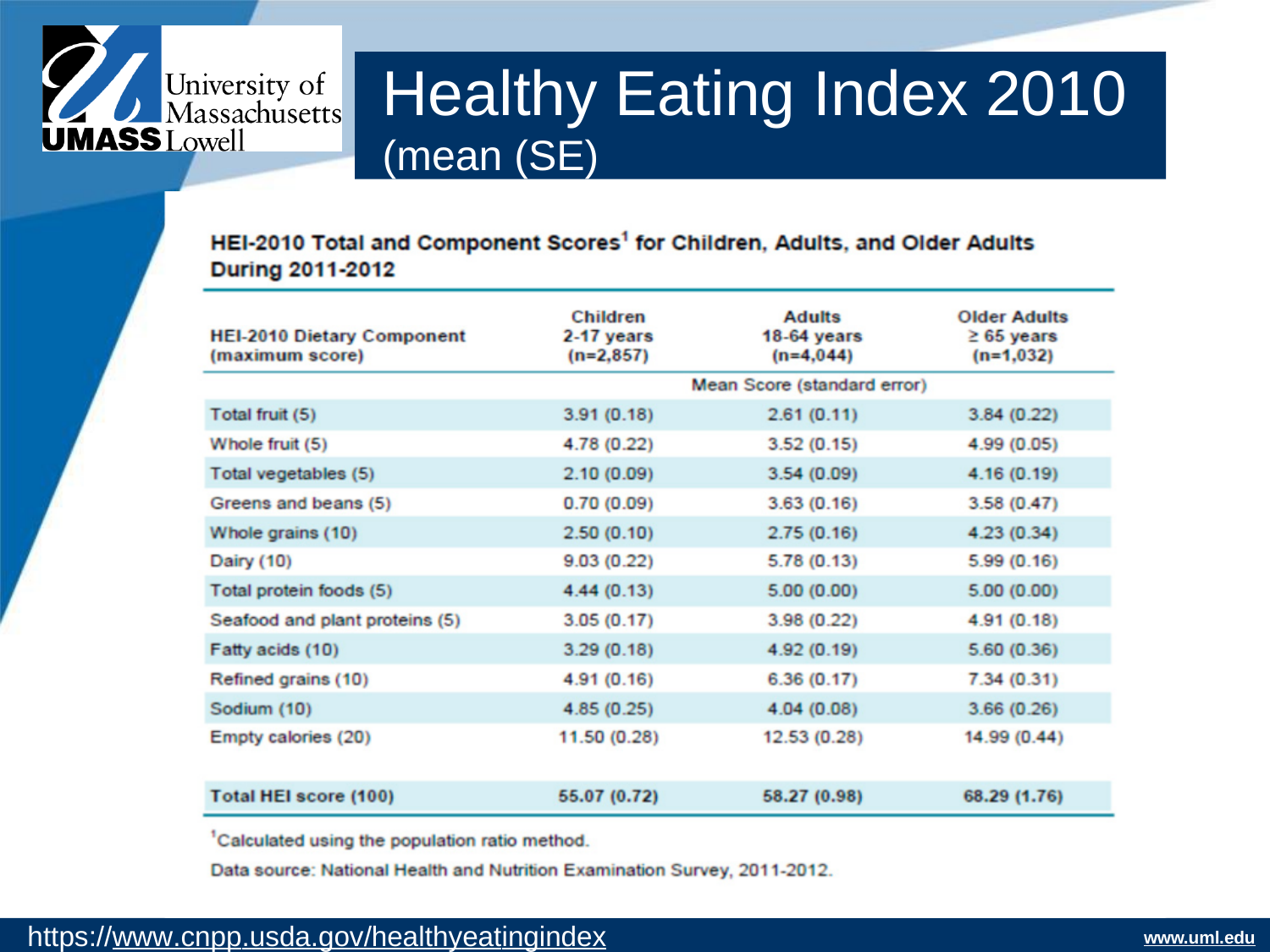

Healthy Eating Index 2010
(mean (SE)

*

*

https://www.cnpp.usda.gov/healthyeatingindex

www.uml.edu